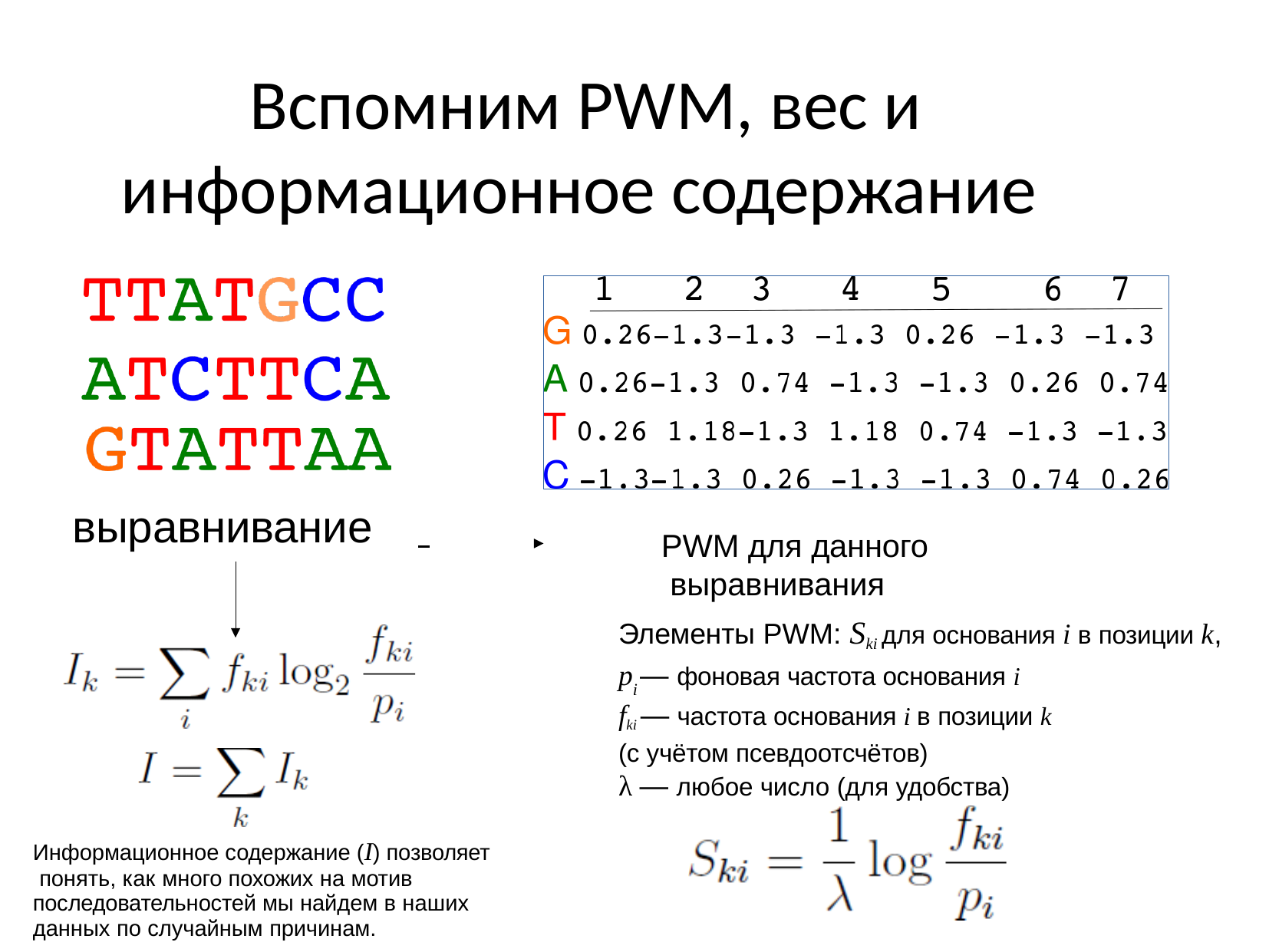

# Вспомним PWM, вес и  информационное содержание

выравнивание
PWM для данного  выравнивания
Элементы PWM: Ski для основания i в позиции k,  p — фоновая частота основания i
i
fki — частота основания i в позиции k
(с учётом псевдоотсчётов)
λ — любое число (для удобства)

Информационное содержание (I) позволяет  понять, как много похожих на мотив  последовательностей мы найдем в наших  данных по случайным причинам.